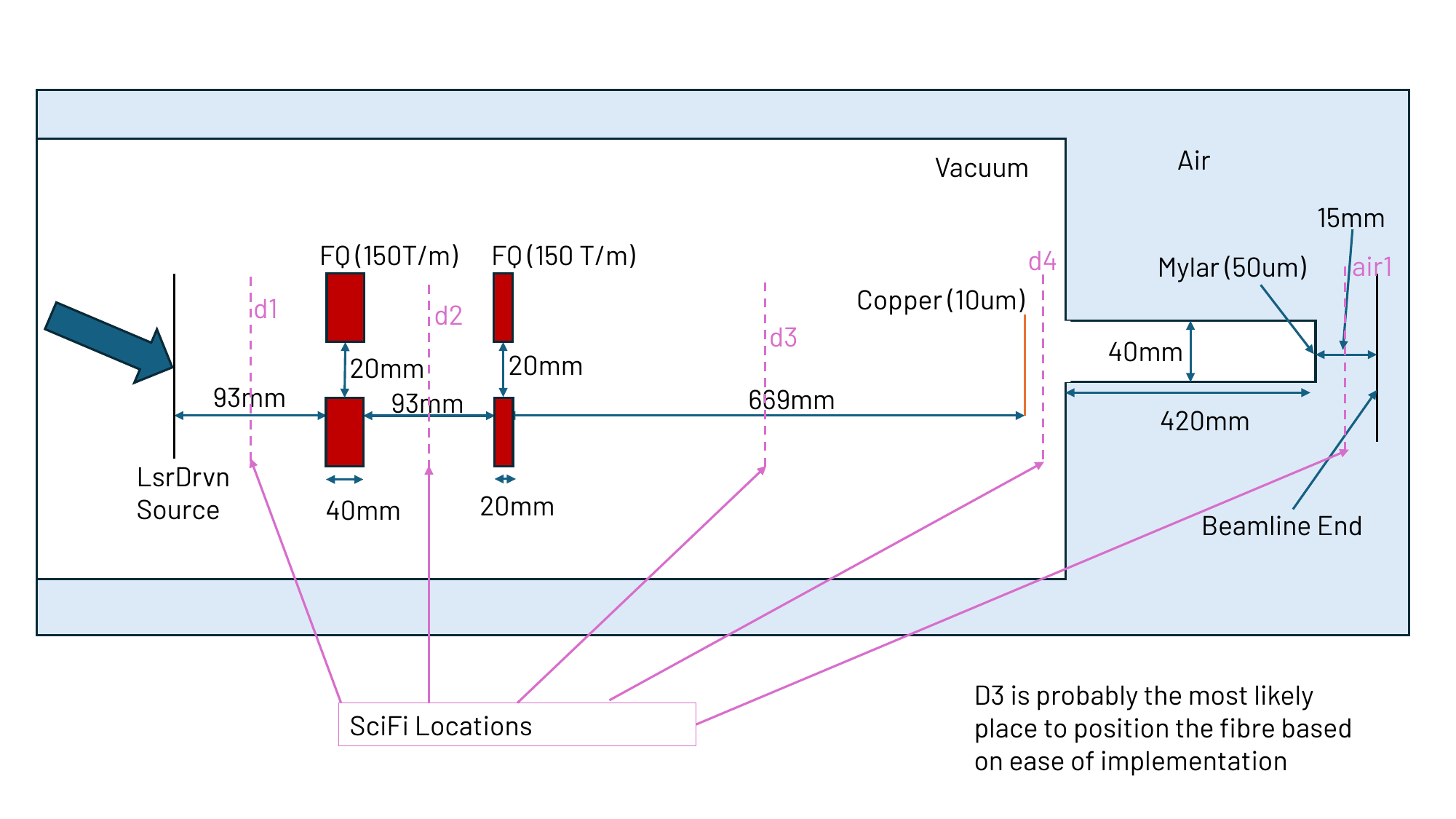

Air

Vacuum
15mm
FQ (150 T/m)
FQ (150T/m)
Mylar (50um)

Copper (10um)

40mm
20mm
20mm
93mm
669mm
93mm

420mm
LsrDrvn Source
20mm
40mm
Beamline End
d4
air1
d1
d2
d3
D3 is probably the most likely place to position the fibre based on ease of implementation
SciFi Locations